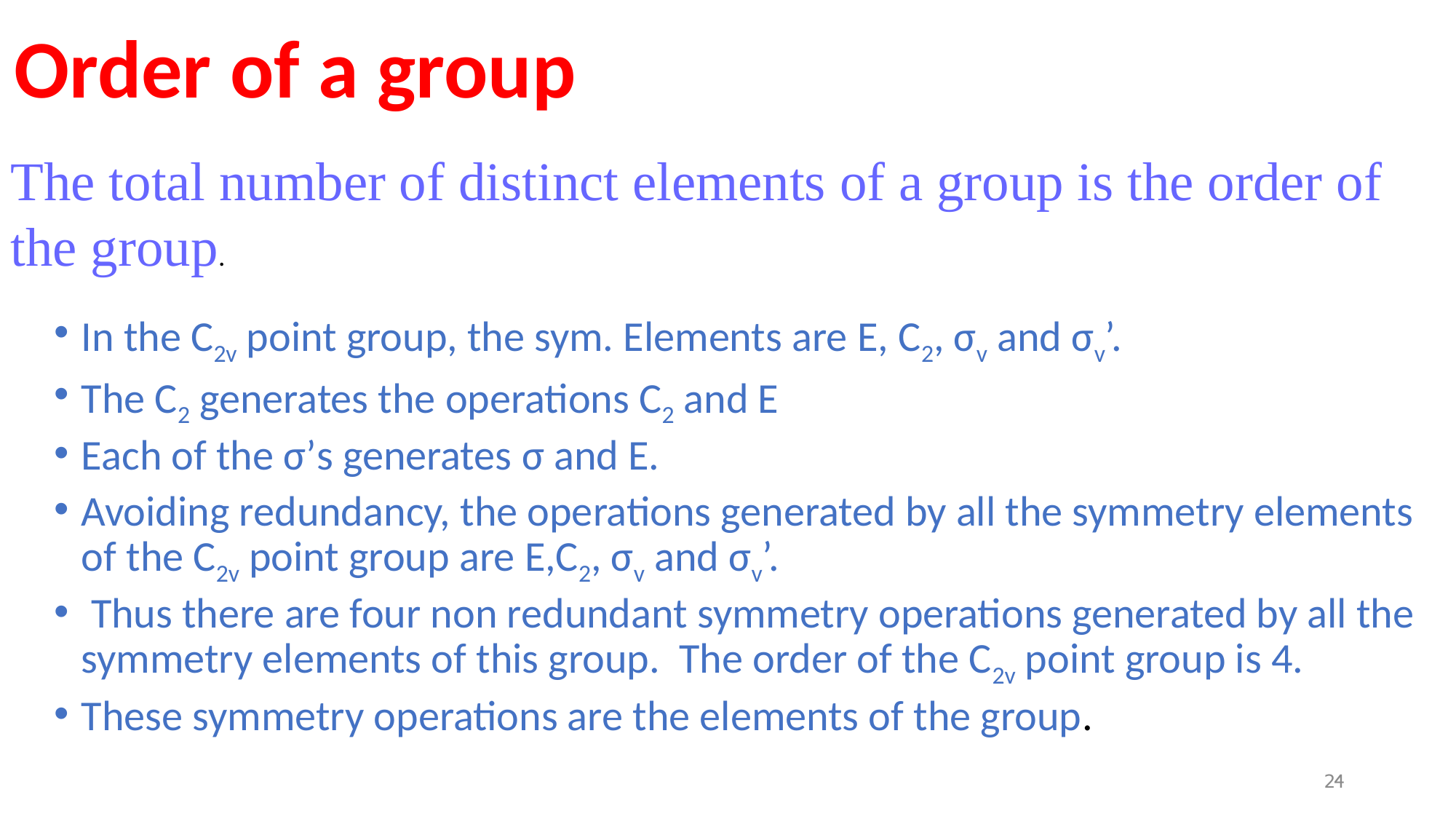

Order of a group
The total number of distinct elements of a group is the order of the group.
In the C2v point group, the sym. Elements are E, C2, σv and σv’.
The C2 generates the operations C2 and E
Each of the σ’s generates σ and E.
Avoiding redundancy, the operations generated by all the symmetry elements of the C2v point group are E,C2, σv and σv’.
 Thus there are four non redundant symmetry operations generated by all the symmetry elements of this group.  The order of the C2v point group is 4.
These symmetry operations are the elements of the group.

24